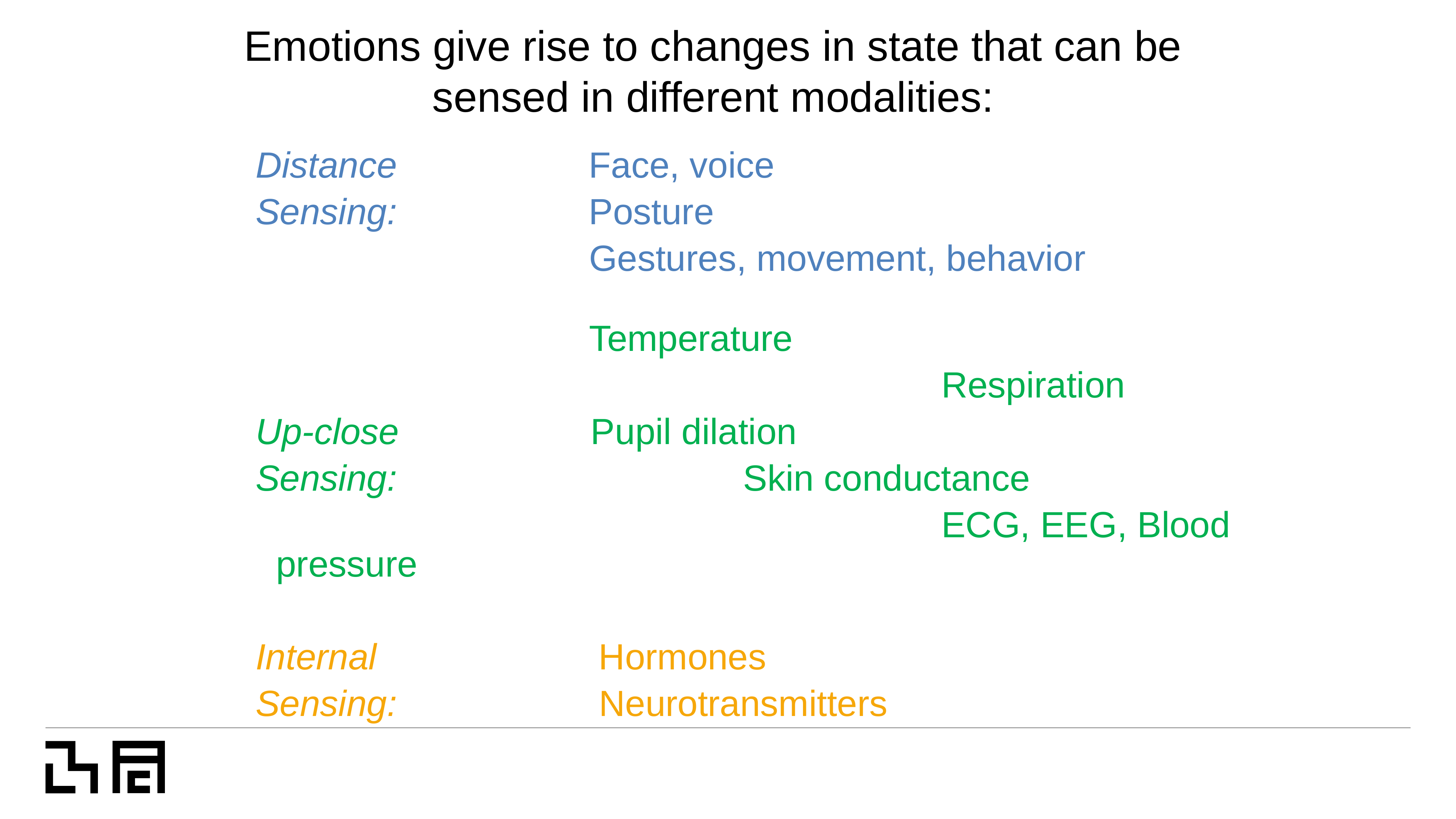

# Emotions give rise to changes in state that can be sensed in different modalities:
Distance                   Face, voice
Sensing:                   Posture
                                 Gestures, movement, behavior

                                 Temperature
				 									 Respiration
Up-close                   Pupil dilation
Sensing: 		  				   Skin conductance
				 									 ECG, EEG, Blood pressure

Internal                      Hormones
Sensing:                    Neurotransmitters